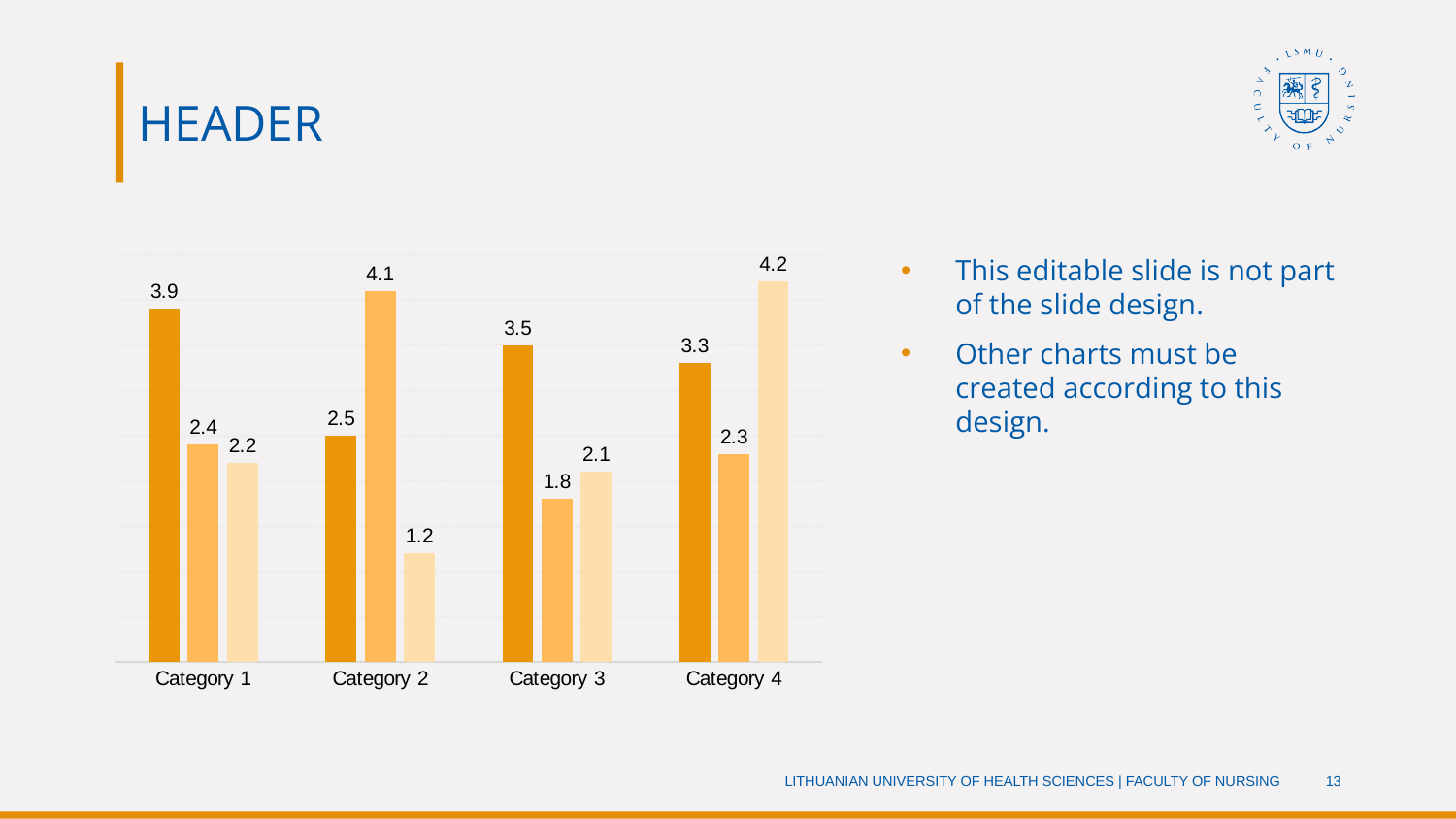

HEADER

### Chart

| Category | Category 1 | Category 2 | Category 3 |
|---|---|---|---|
| Category 1 | 3.9 | 2.4 | 2.2 |
| Category 2 | 2.5 | 4.1 | 1.2 |
| Category 3 | 3.5 | 1.8 | 2.1 |
| Category 4 | 3.3 | 2.3 | 4.2 |
This editable slide is not part of the slide design.
Other charts must be created according to this design.
LITHUANIAN UNIVERSITY OF HEALTH SCIENCES | FACULTY OF NURSING
13